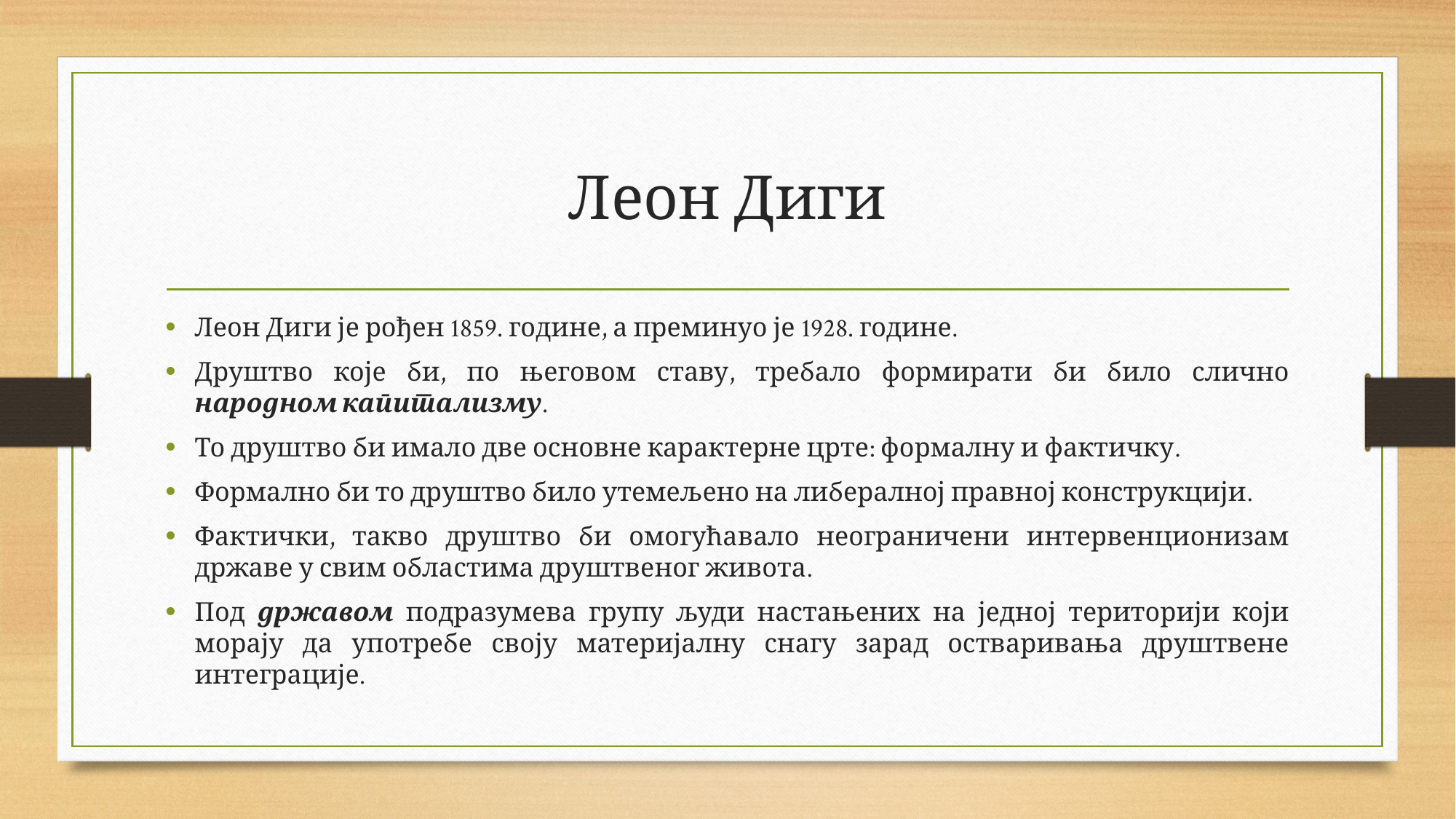

# Леон Диги
Леон Диги је рођен 1859. године, а преминуо је 1928. године.
Друштво које би, по његовом ставу, требало формирати би било слично народном капитализму.
То друштво би имало две основне карактерне црте: формалну и фактичку.
Формално би то друштво било утемељено на либералној правној конструкцији.
Фактички, такво друштво би омогућавало неограничени интервенционизам државе у свим областима друштвеног живота.
Под државом подразумева групу људи настањених на једној територији који морају да употребе своју материјалну снагу зарад остваривања друштвене интеграције.